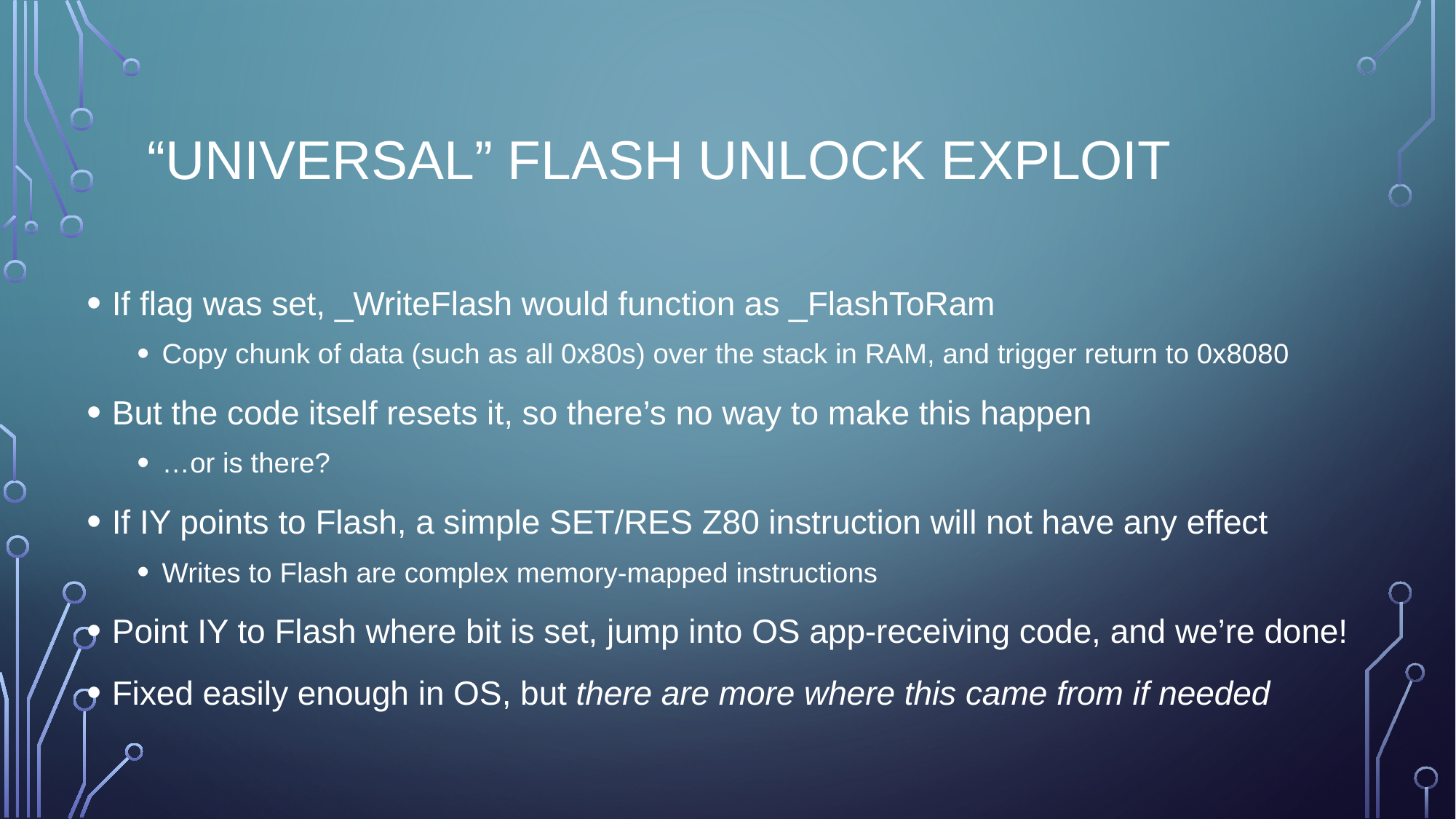

# “Universal” Flash unlock exploit
If flag was set, _WriteFlash would function as _FlashToRam
Copy chunk of data (such as all 0x80s) over the stack in RAM, and trigger return to 0x8080
But the code itself resets it, so there’s no way to make this happen
…or is there?
If IY points to Flash, a simple SET/RES Z80 instruction will not have any effect
Writes to Flash are complex memory-mapped instructions
Point IY to Flash where bit is set, jump into OS app-receiving code, and we’re done!
Fixed easily enough in OS, but there are more where this came from if needed